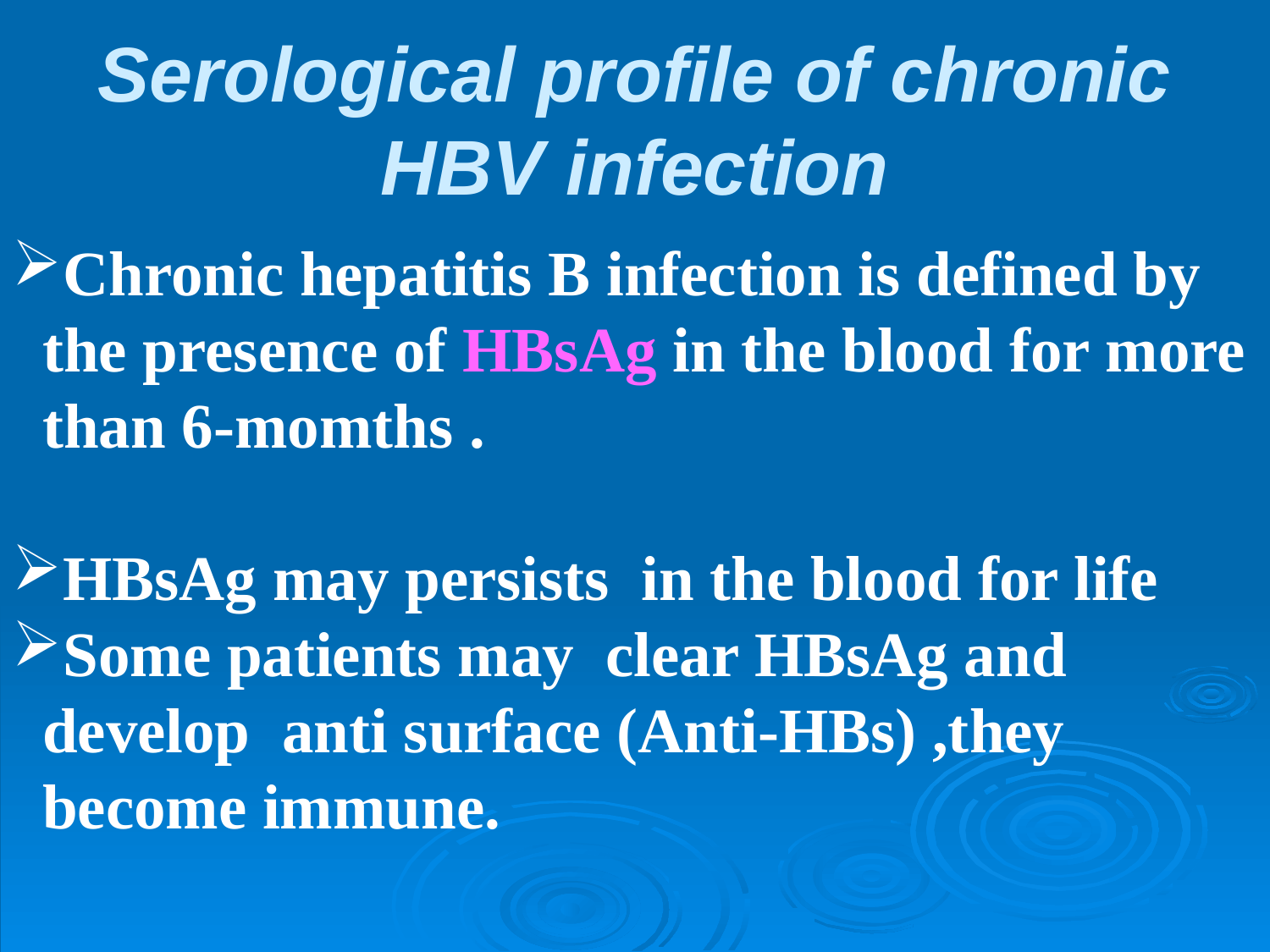

# Serological profile of chronic HBV infection
Chronic hepatitis B infection is defined by the presence of HBsAg in the blood for more than 6-momths .

HBsAg may persists  in the blood for life
Some patients may  clear HBsAg and develop  anti surface (Anti-HBs) ,they become immune.